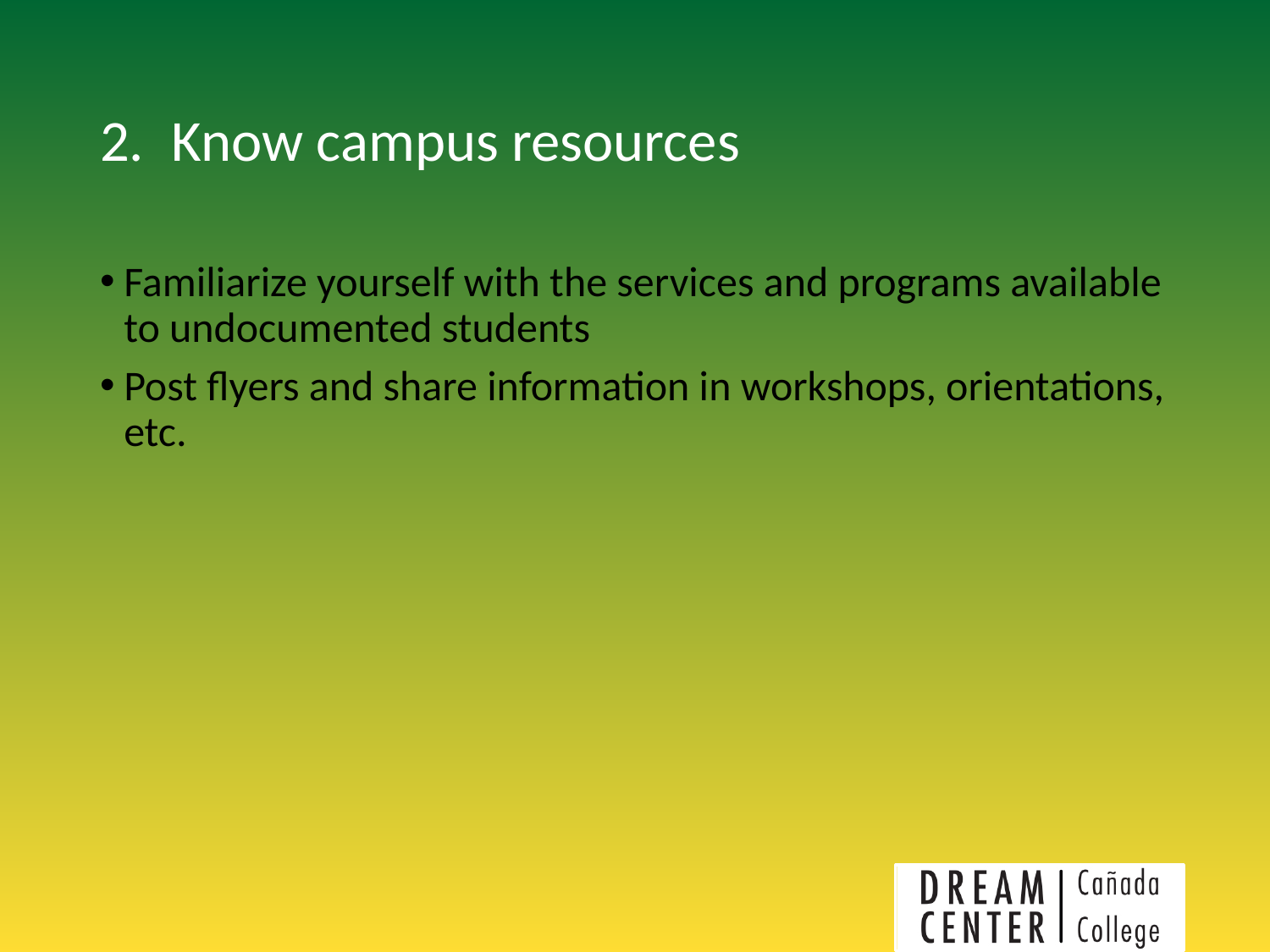

# Know campus resources
Familiarize yourself with the services and programs available to undocumented students
Post flyers and share information in workshops, orientations, etc.